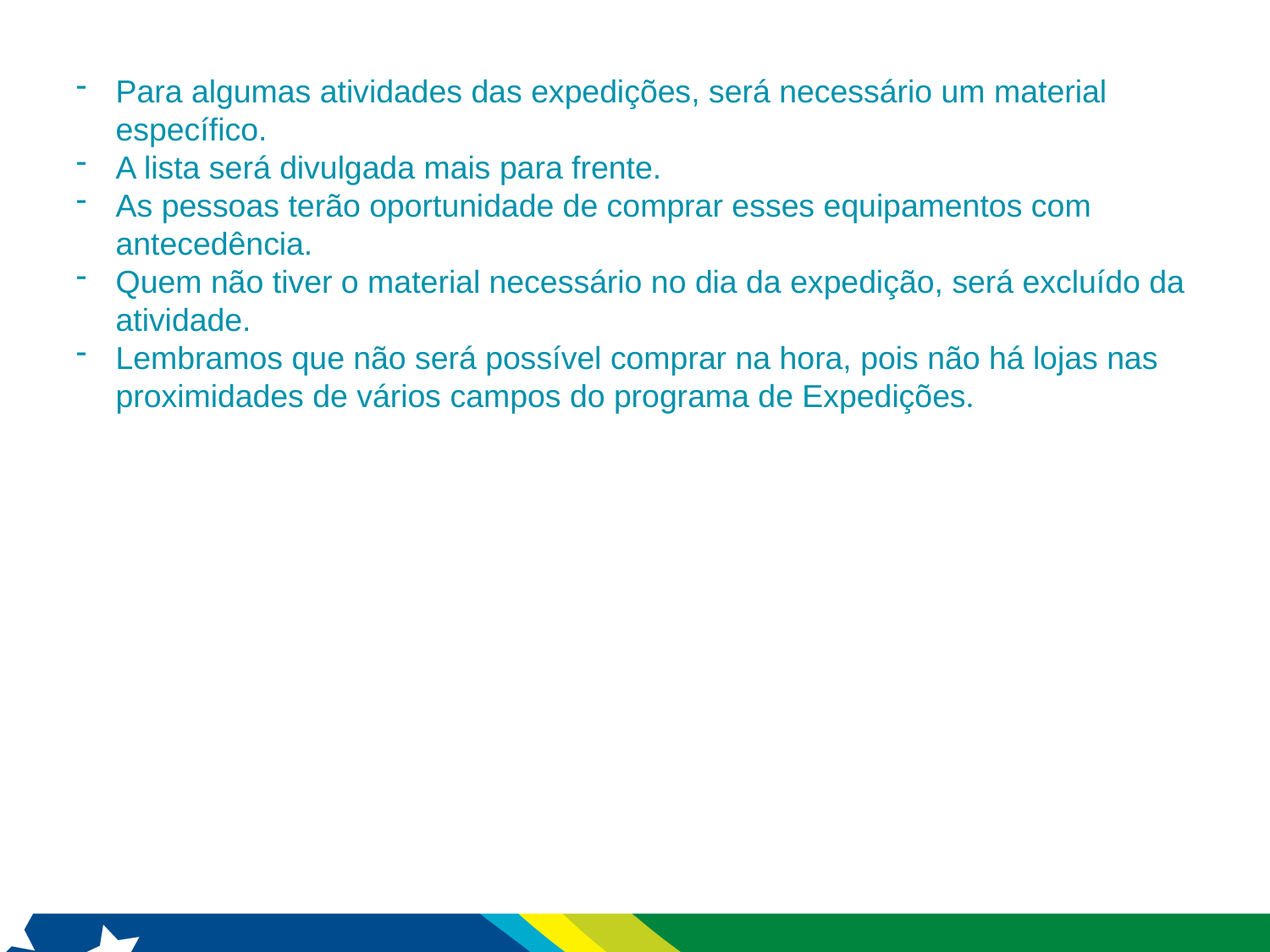

Para algumas atividades das expedições, será necessário um material específico.
A lista será divulgada mais para frente.
As pessoas terão oportunidade de comprar esses equipamentos com antecedência.
Quem não tiver o material necessário no dia da expedição, será excluído da atividade.
Lembramos que não será possível comprar na hora, pois não há lojas nas proximidades de vários campos do programa de Expedições.